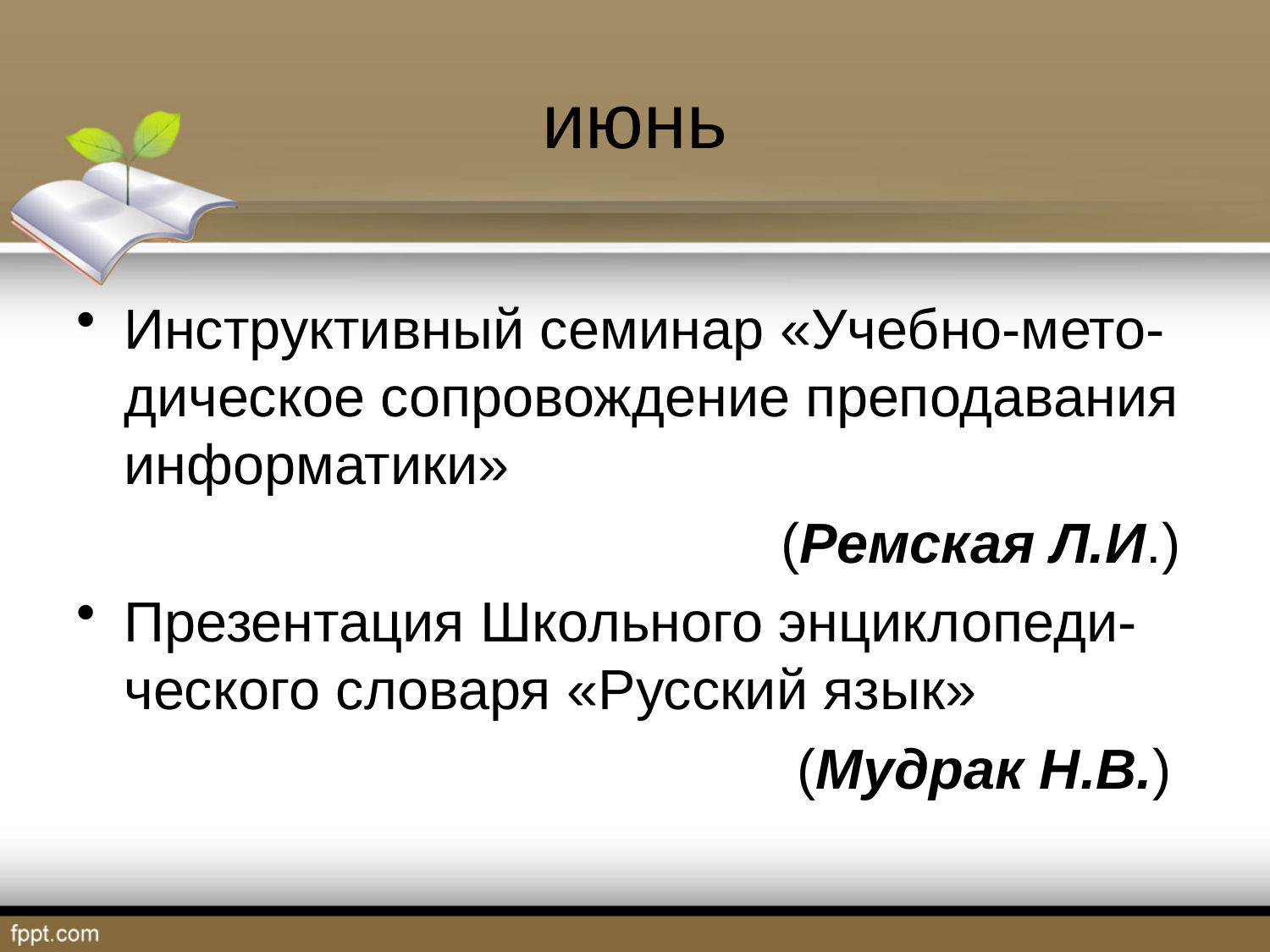

# июнь
Инструктивный семинар «Учебно-мето-дическое сопровождение преподавания информатики»
                                             (Ремская Л.И.)
Презентация Школьного энциклопеди-ческого словаря «Русский язык»
                                              (Мудрак Н.В.)